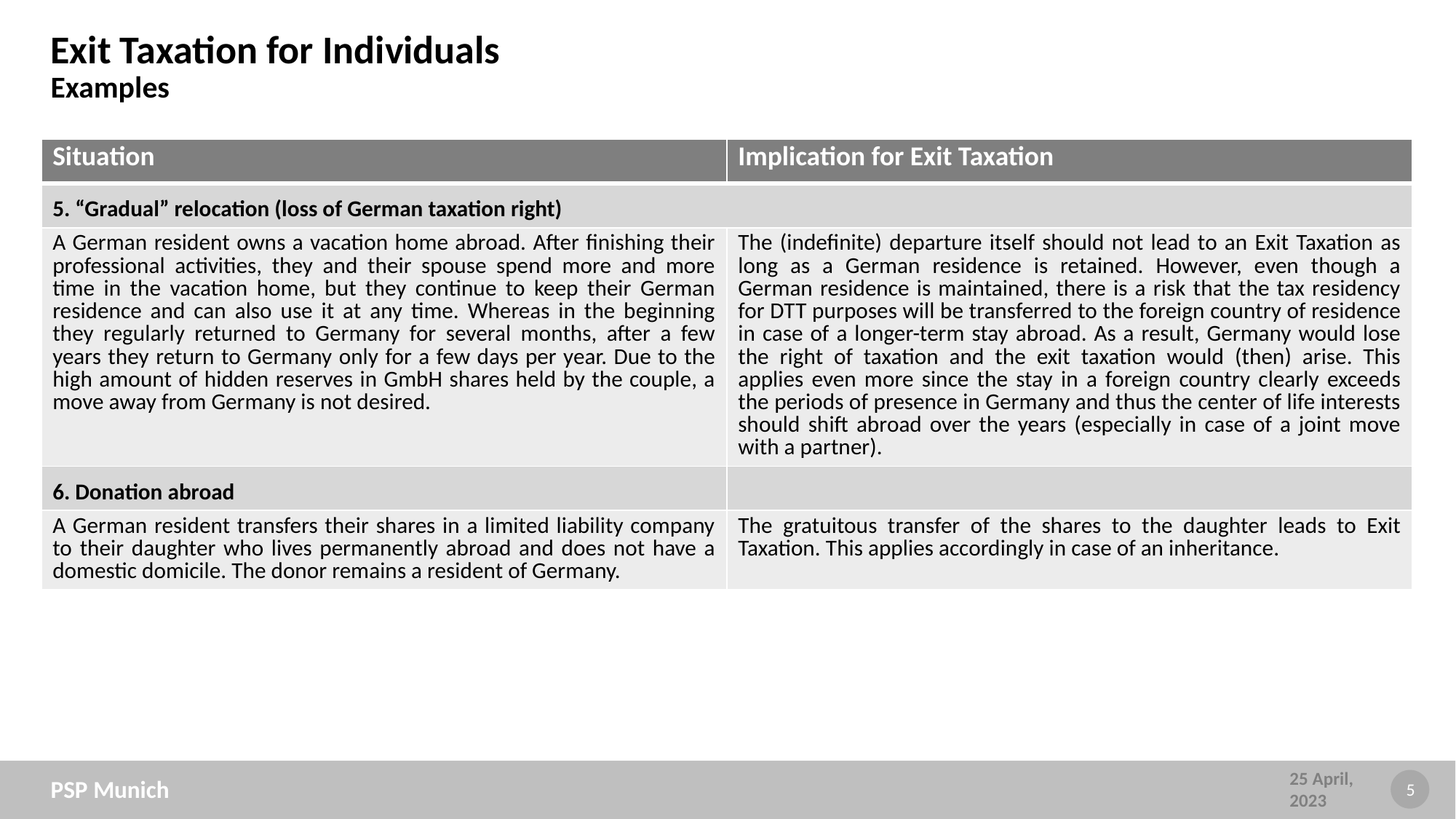

# Exit Taxation for Individuals Examples
| Situation | Implication for Exit Taxation |
| --- | --- |
| 5. “Gradual” relocation (loss of German taxation right) |  |
| A German resident owns a vacation home abroad. After finishing their professional activities, they and their spouse spend more and more time in the vacation home, but they continue to keep their German residence and can also use it at any time. Whereas in the beginning they regularly returned to Germany for several months, after a few years they return to Germany only for a few days per year. Due to the high amount of hidden reserves in GmbH shares held by the couple, a move away from Germany is not desired. | The (indefinite) departure itself should not lead to an Exit Taxation as long as a German residence is retained. However, even though a German residence is maintained, there is a risk that the tax residency for DTT purposes will be transferred to the foreign country of residence in case of a longer-term stay abroad. As a result, Germany would lose the right of taxation and the exit taxation would (then) arise. This applies even more since the stay in a foreign country clearly exceeds the periods of presence in Germany and thus the center of life interests should shift abroad over the years (especially in case of a joint move with a partner). |
| 6. Donation abroad |  |
| A German resident transfers their shares in a limited liability company to their daughter who lives permanently abroad and does not have a domestic domicile. The donor remains a resident of Germany. | The gratuitous transfer of the shares to the daughter leads to Exit Taxation. This applies accordingly in case of an inheritance. |
PSP Munich
25 April, 2023
5